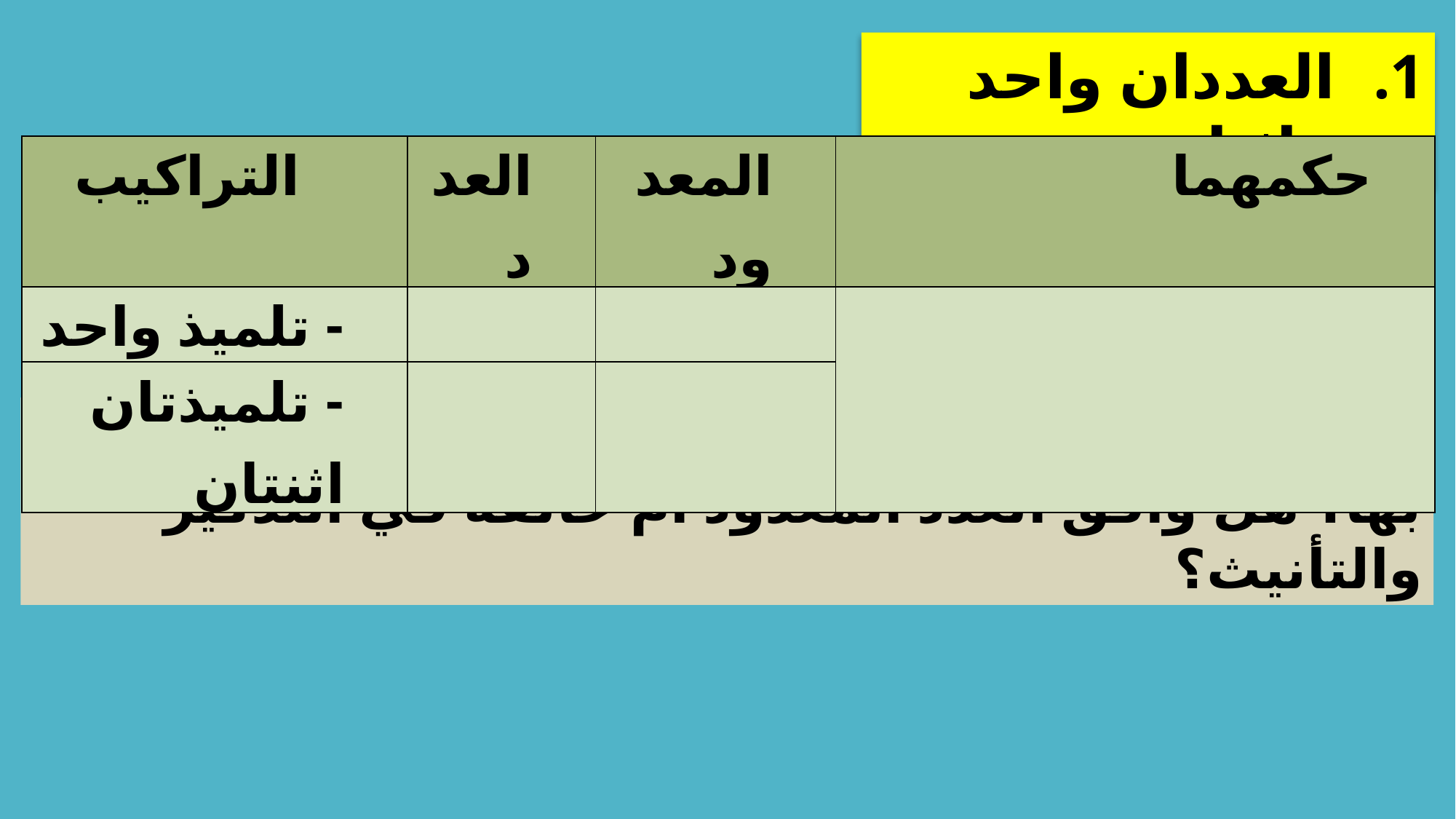

العددان واحد واثنان:
| التراكيب | العدد | المعدود | حكمهما |
| --- | --- | --- | --- |
| - تلميذ واحد |  |  |  |
| - تلميذتان اثنتان |  |  |  |
لاحظ أمثلة المجموعة الأولى؛ ما المعدود وما العدد بها؟ هل وافق العدد المعدود أم خالفه في التذكير والتأنيث؟